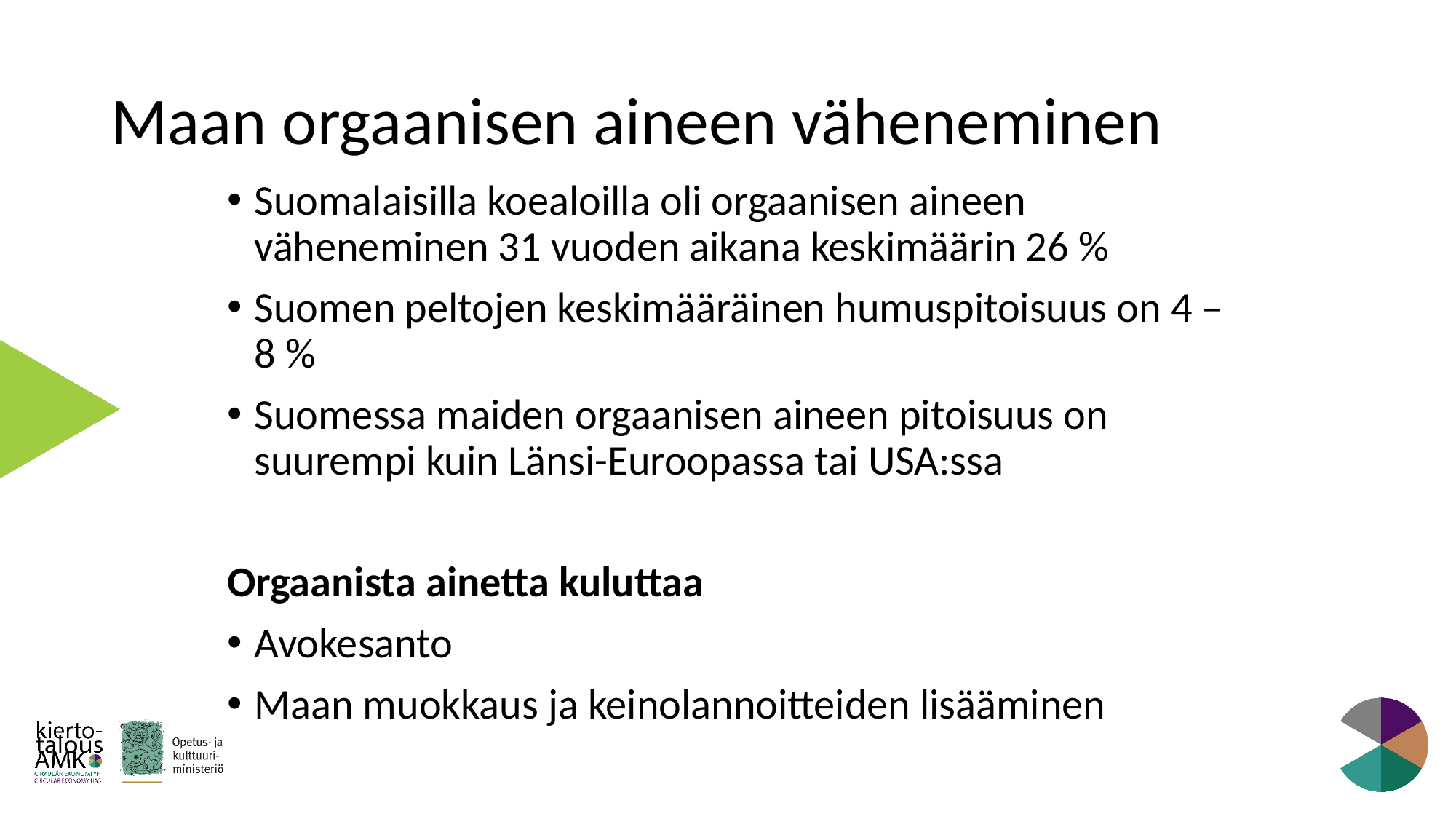

# Maan orgaanisen aineen väheneminen
Suomalaisilla koealoilla oli orgaanisen aineen väheneminen 31 vuoden aikana keskimäärin 26 %
Suomen peltojen keskimääräinen humuspitoisuus on 4 – 8 %
Suomessa maiden orgaanisen aineen pitoisuus on suurempi kuin Länsi-Euroopassa tai USA:ssa

Orgaanista ainetta kuluttaa
Avokesanto
Maan muokkaus ja keinolannoitteiden lisääminen